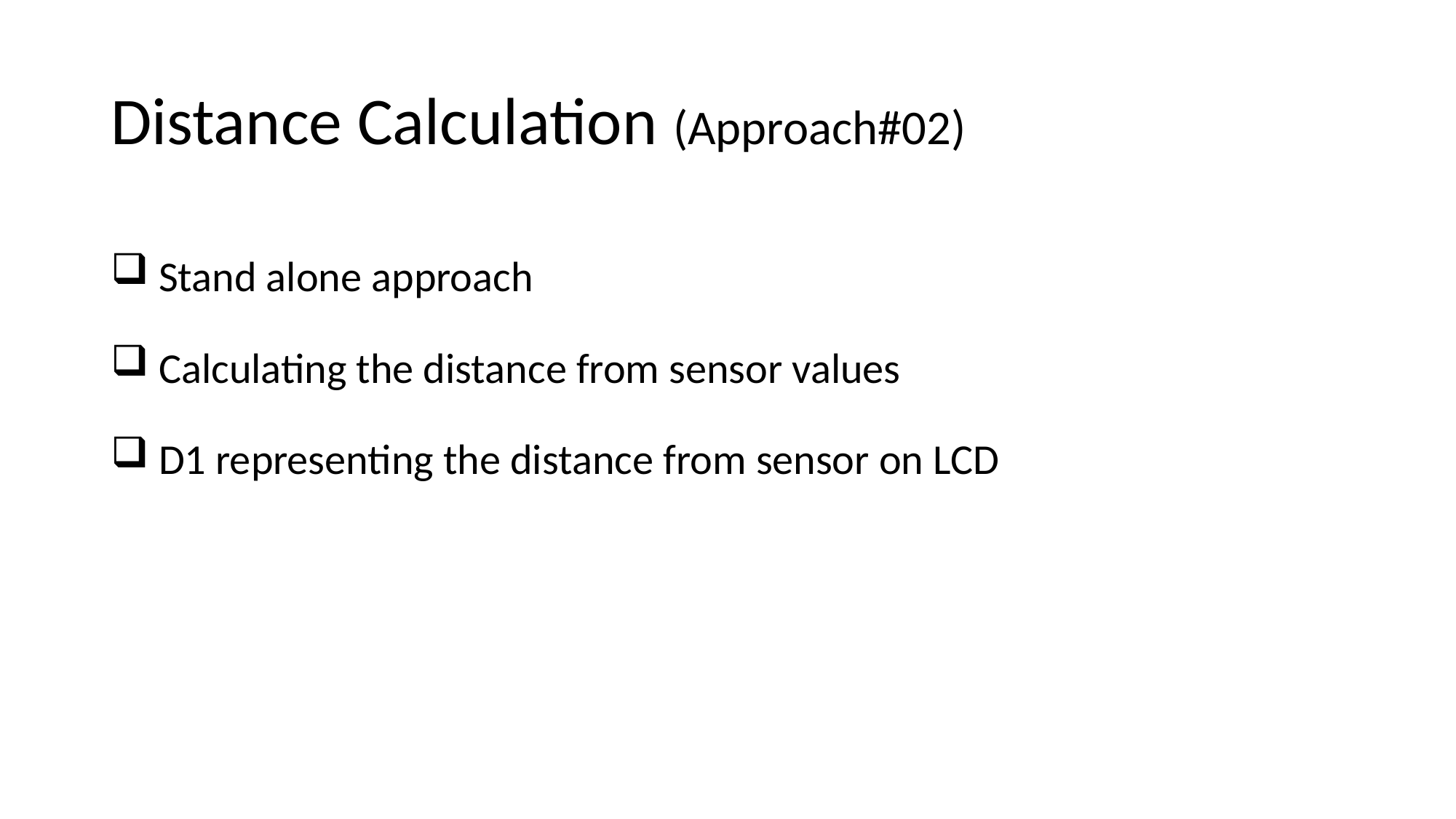

# Distance Calculation (Approach#02)
 Stand alone approach
 Calculating the distance from sensor values
 D1 representing the distance from sensor on LCD